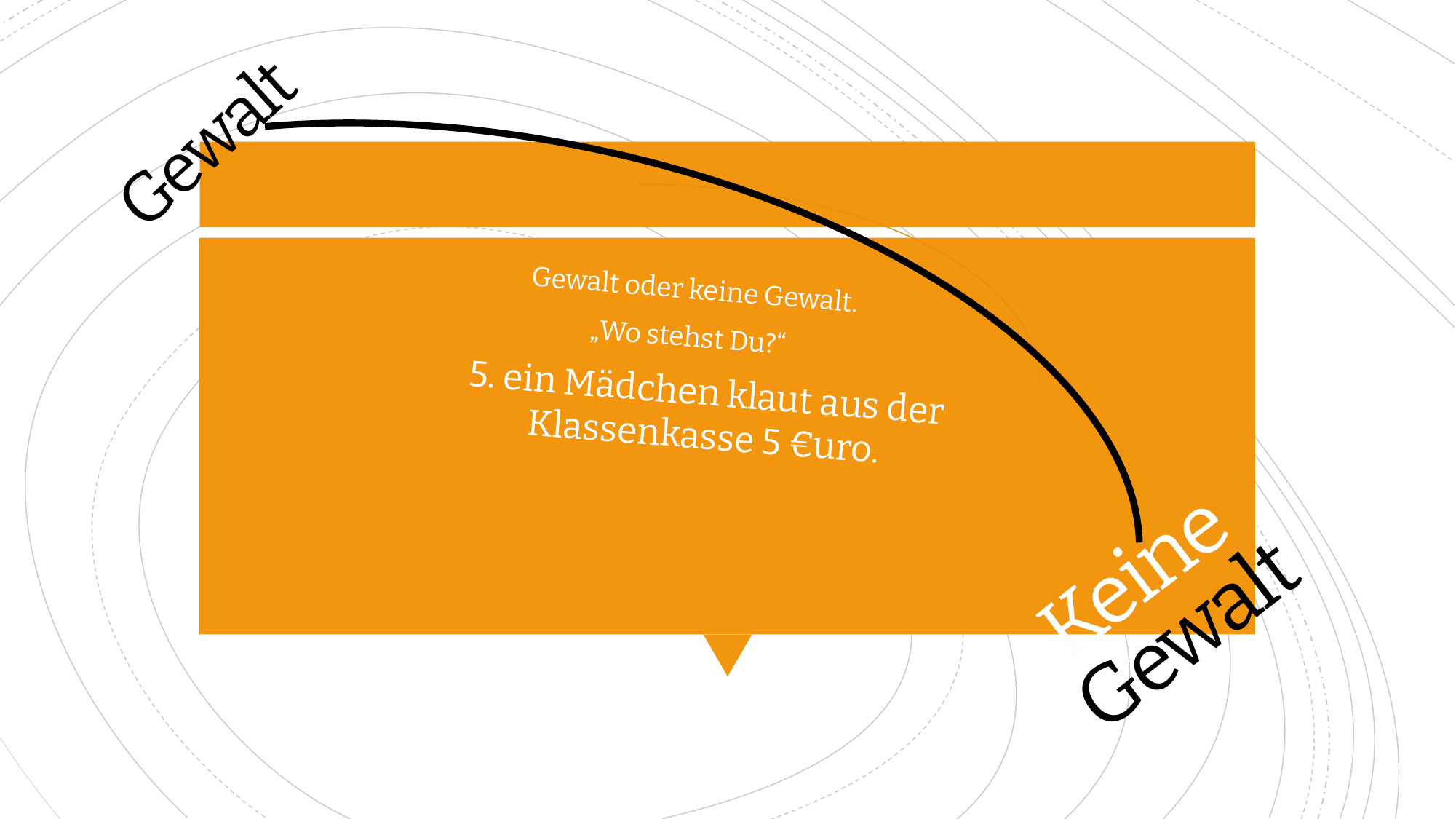

Gewalt

Gewalt oder keine Gewalt.
„Wo stehst Du?“
5. ein Mädchen klaut aus der Klassenkasse 5 €uro.
# Keine Gewalt